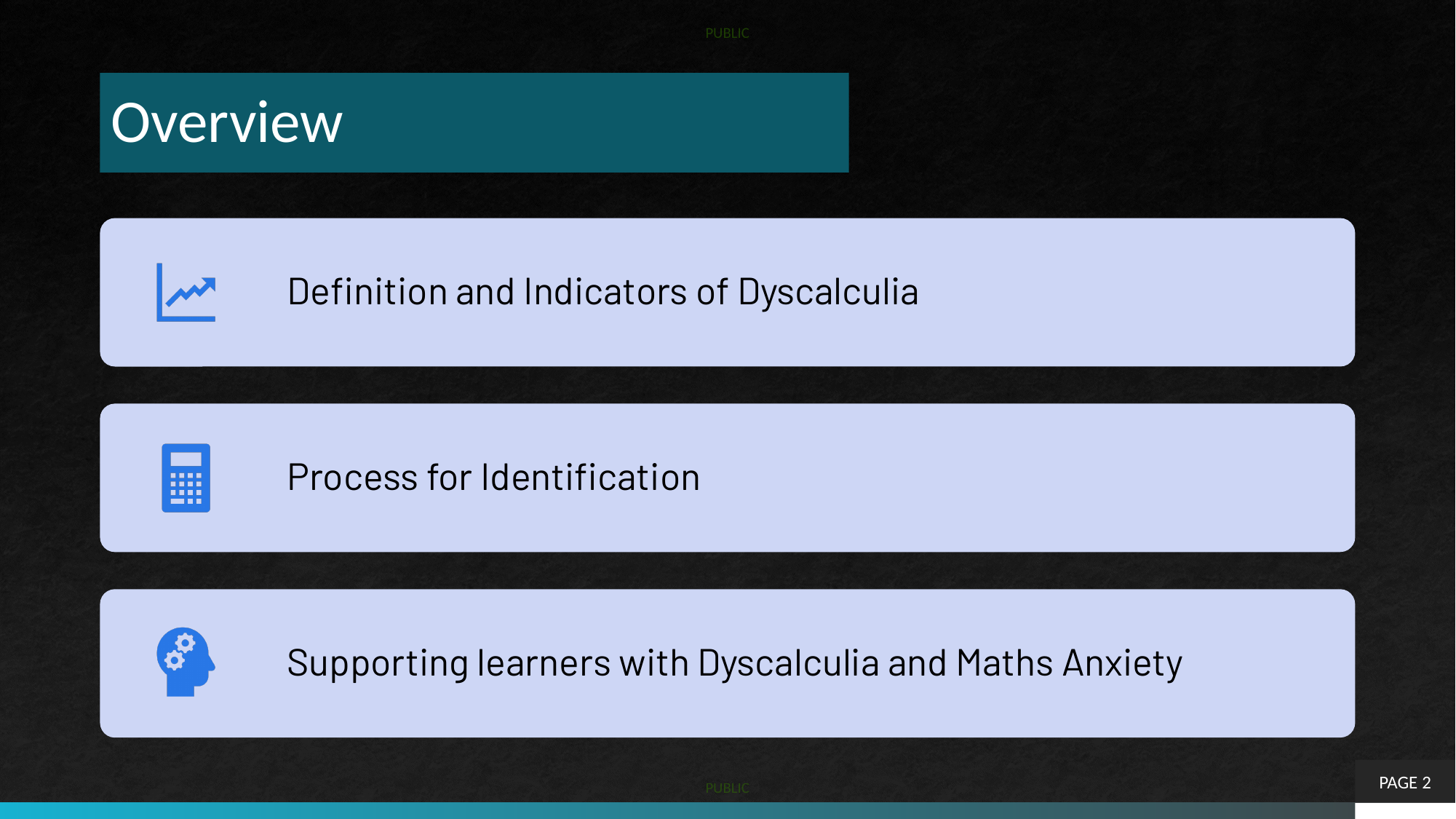

# Overview
Definition and Indicators of Dyscalculia
Process for Identification
Supporting learners with Dyscalculia and Maths Anxiety
PAGE 2